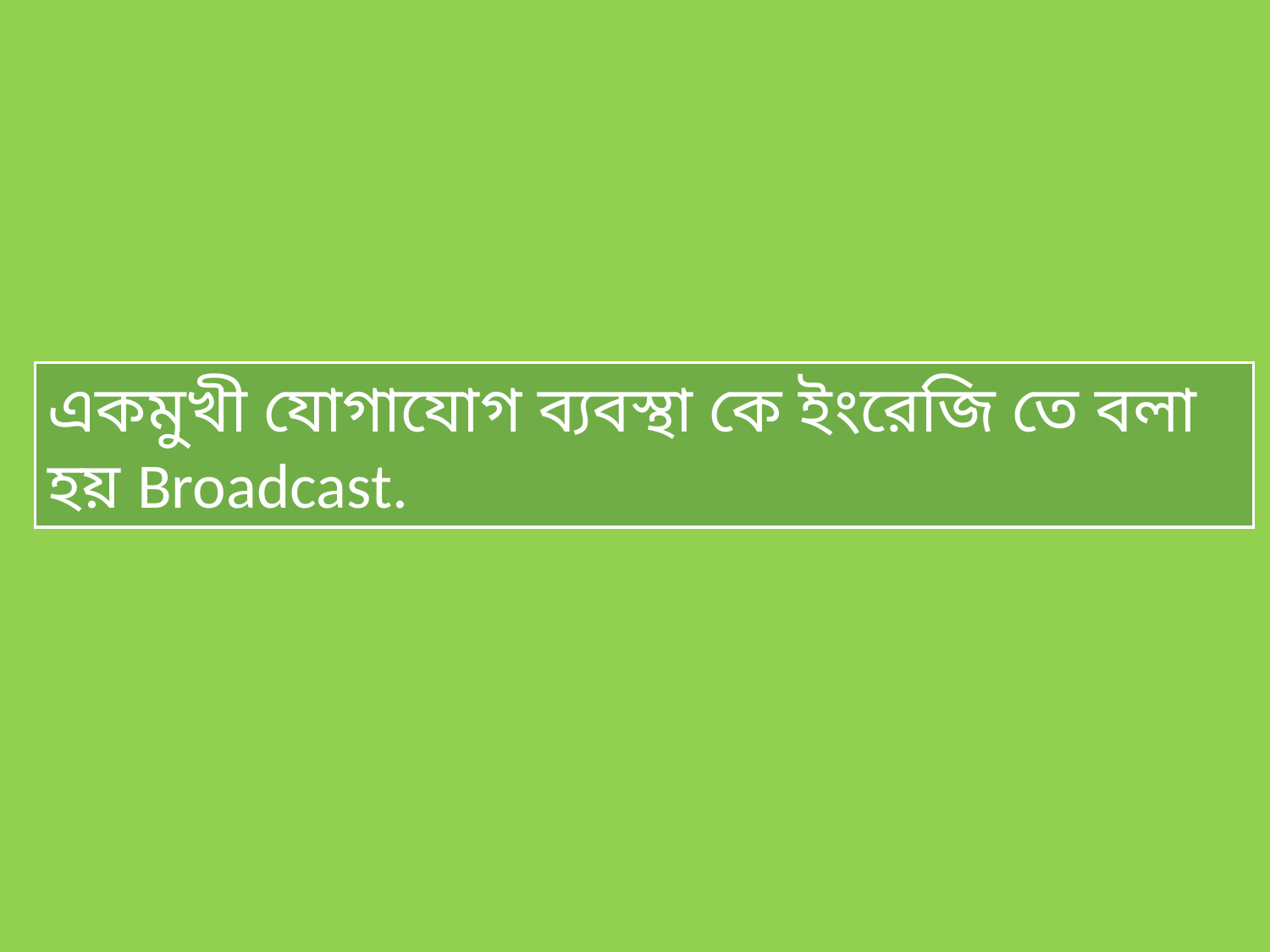

একমুখী যোগাযোগ ব্যবস্থা কে ইংরেজি তে বলা হয় Broadcast.